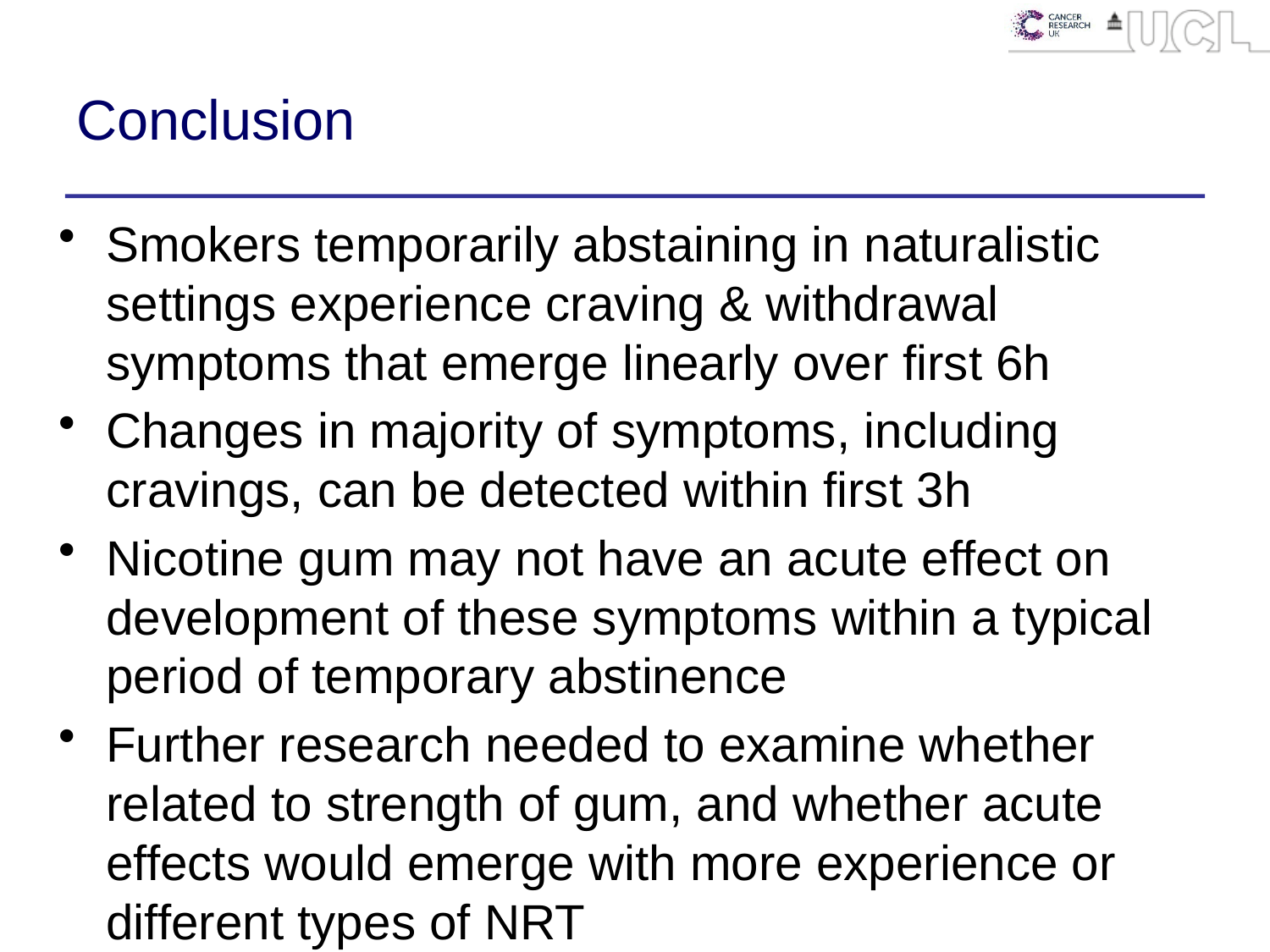

# Conclusion
Smokers temporarily abstaining in naturalistic settings experience craving & withdrawal symptoms that emerge linearly over first 6h
Changes in majority of symptoms, including cravings, can be detected within first 3h
Nicotine gum may not have an acute effect on development of these symptoms within a typical period of temporary abstinence
Further research needed to examine whether related to strength of gum, and whether acute effects would emerge with more experience or different types of NRT